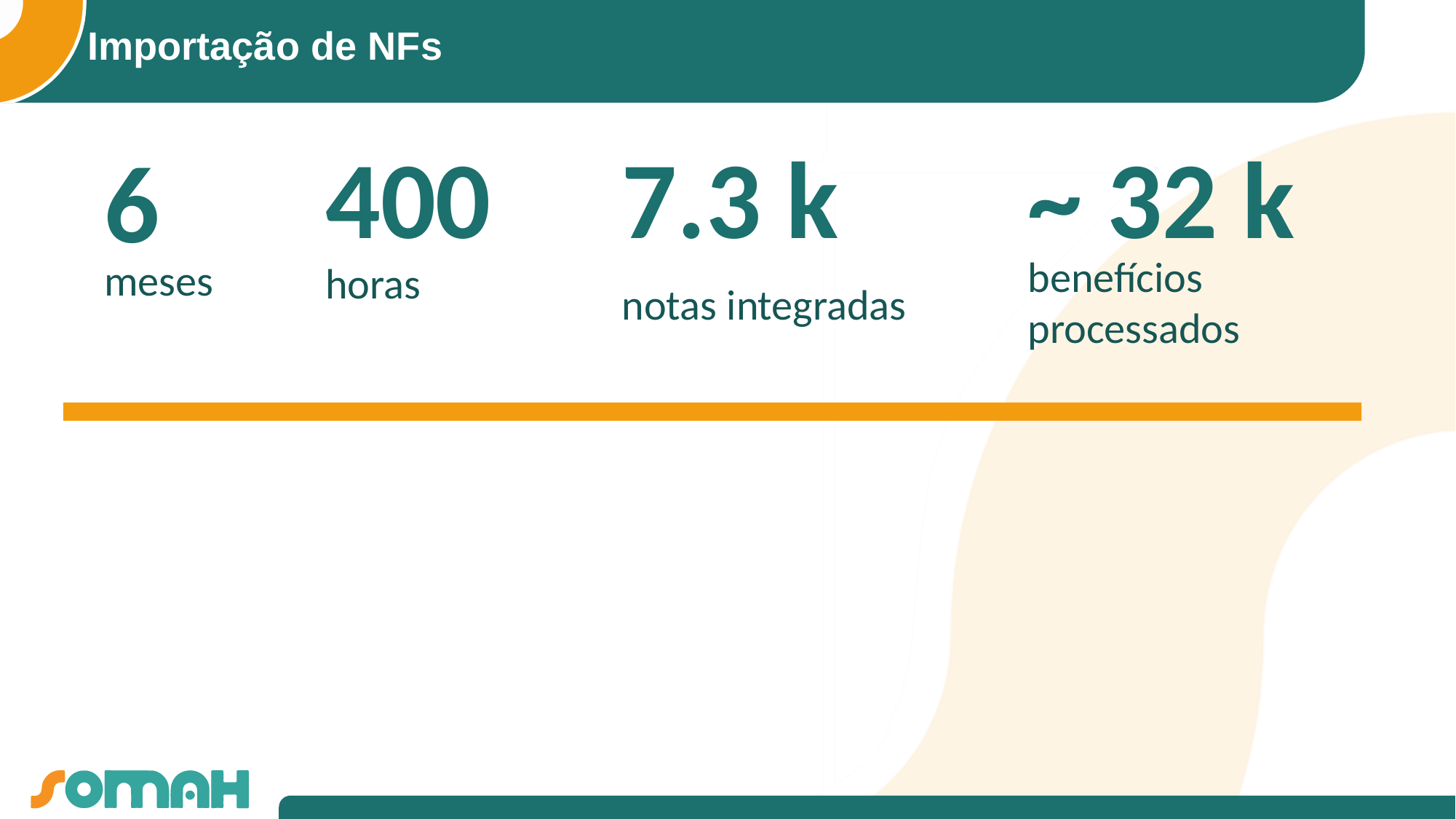

Importação de NFs
400
7.3 k
~ 32 k
6
meses
horas
notas integradas
benefícios
processados